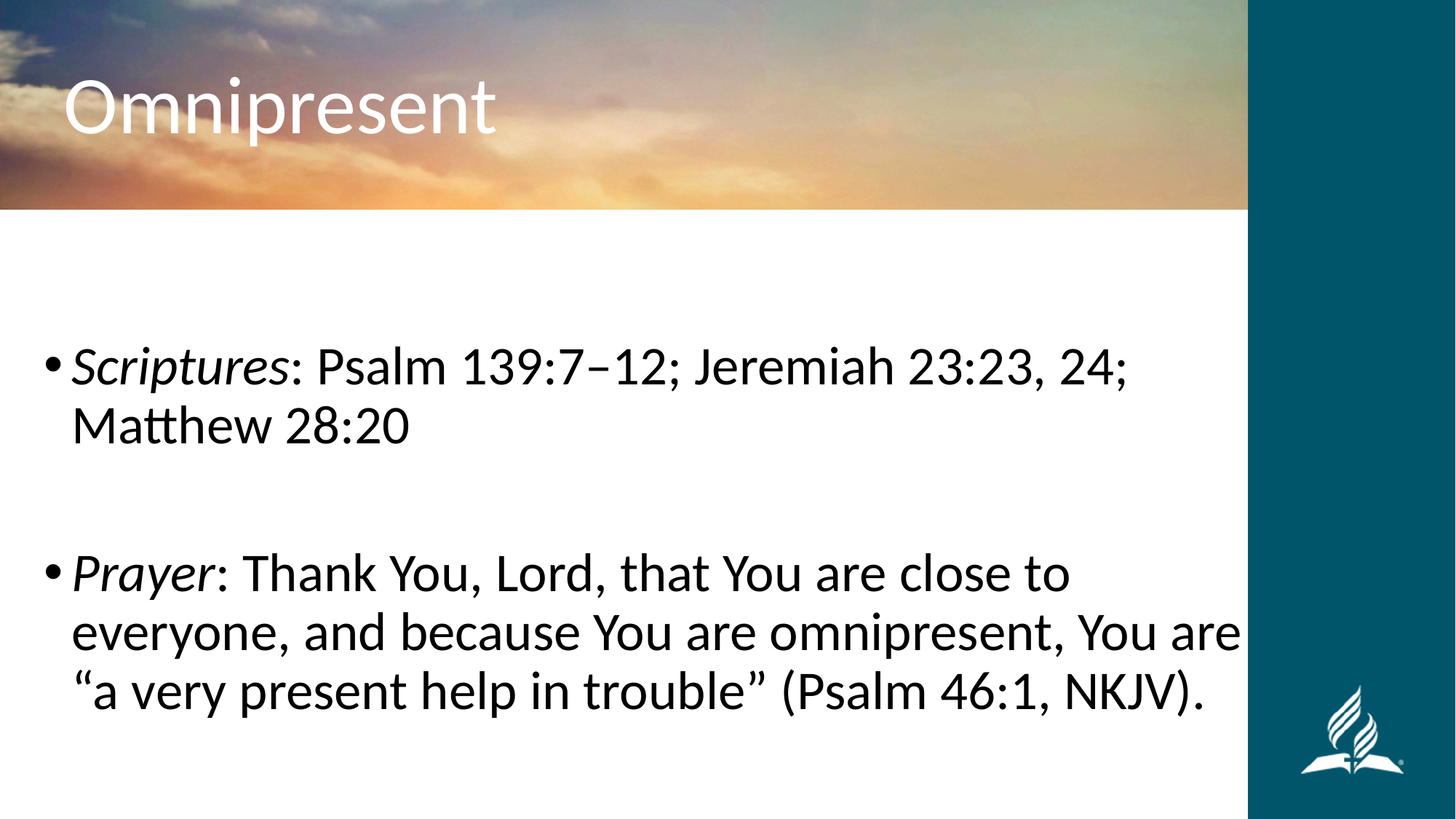

Omnipresent

Scriptures: Psalm 139:7–12; Jeremiah 23:23, 24; Matthew 28:20

Prayer: Thank You, Lord, that You are close to everyone, and because You are omnipresent, You are “a very present help in trouble” (Psalm 46:1, NKJV).